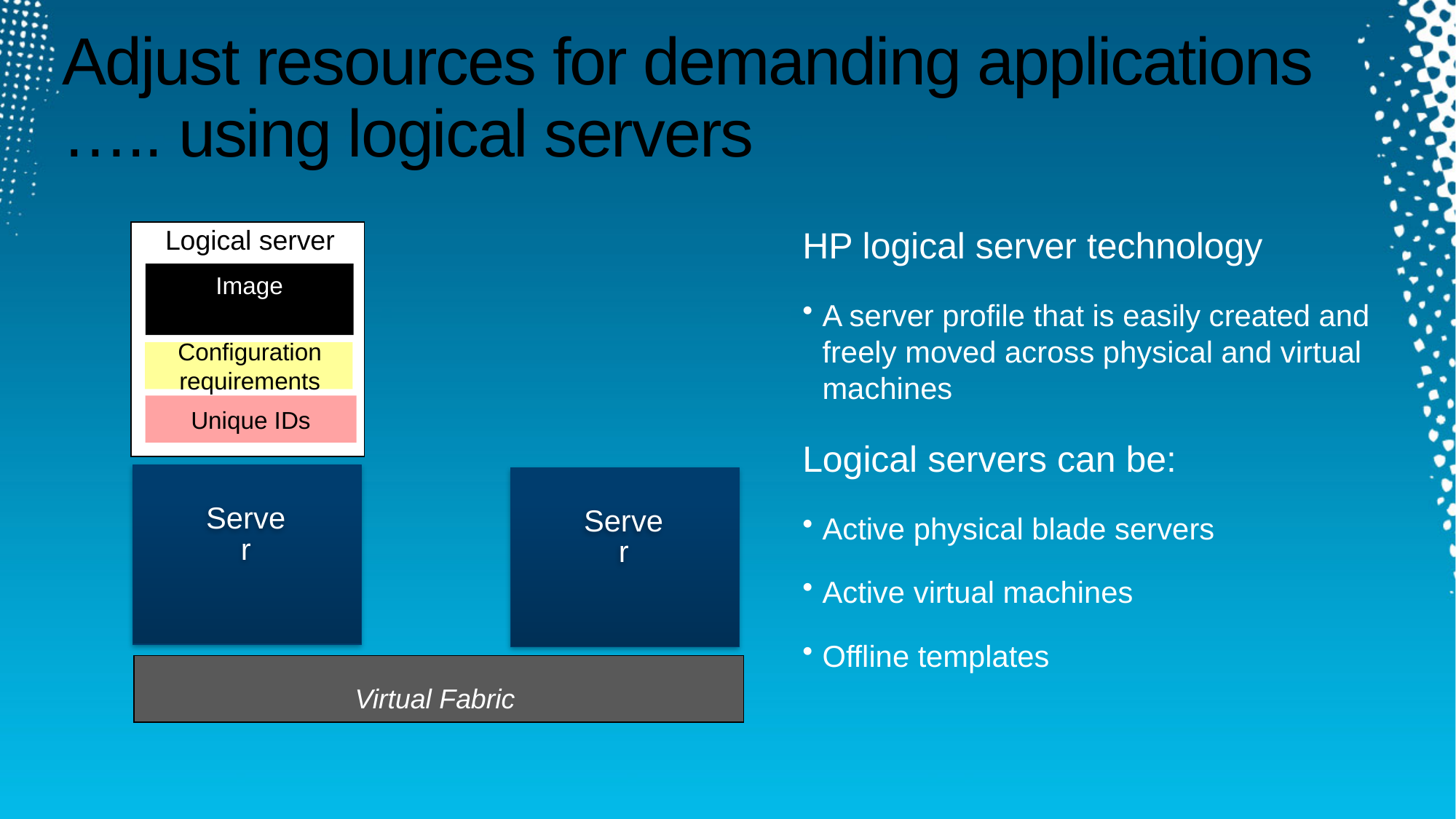

# Adjust resources for demanding applications ….. using logical servers
HP logical server technology
A server profile that is easily created and freely moved across physical and virtual machines
Logical servers can be:
Active physical blade servers
Active virtual machines
Offline templates
Logical server

Image

Configuration requirements

Unique IDs

Server

Server

Virtual Fabric